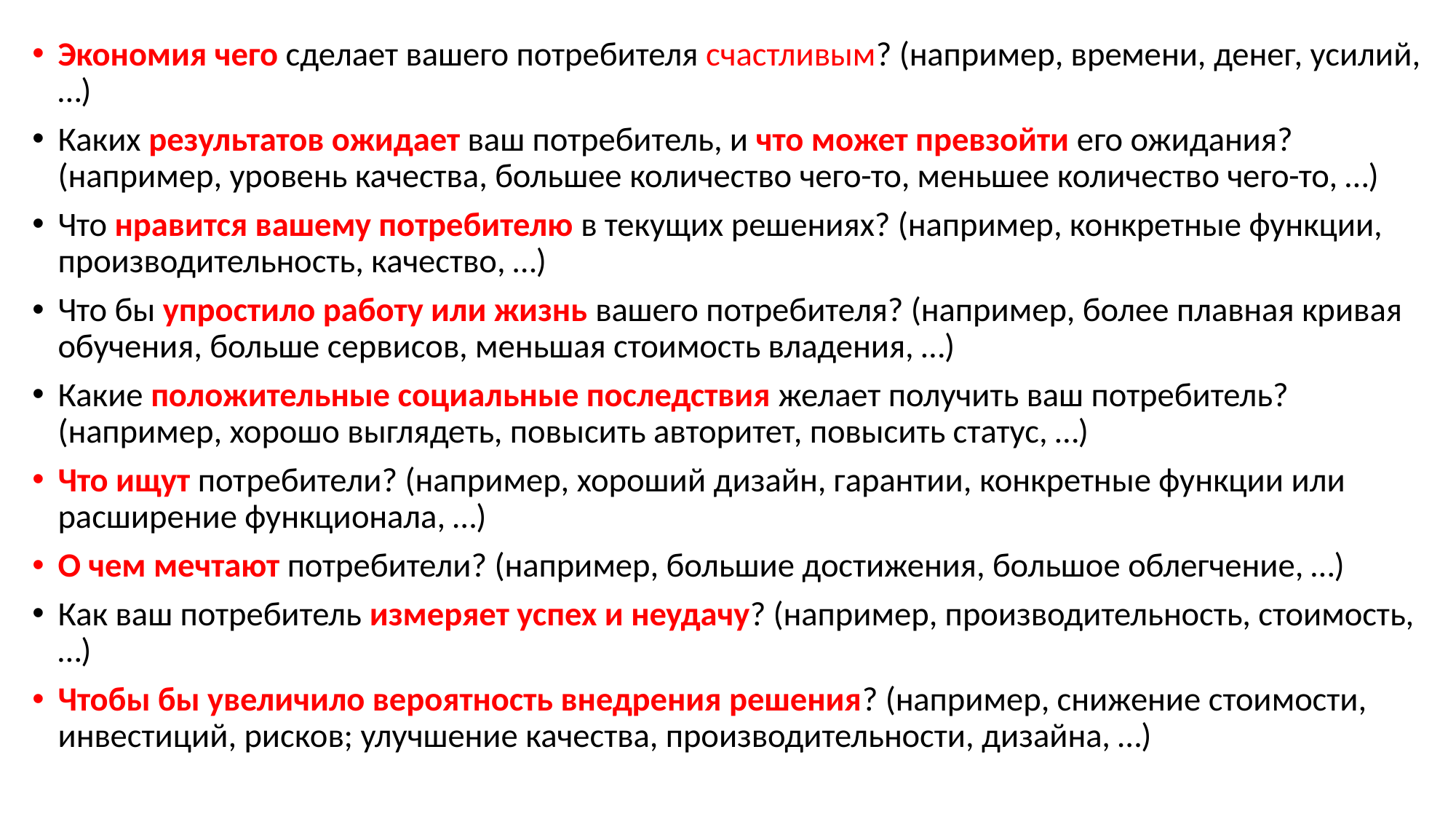

Экономия чего сделает вашего потребителя счастливым? (например, времени, денег, усилий, …)
Каких результатов ожидает ваш потребитель, и что может превзойти его ожидания? (например, уровень качества, большее количество чего-то, меньшее количество чего-то, …)
Что нравится вашему потребителю в текущих решениях? (например, конкретные функции, производительность, качество, …)
Что бы упростило работу или жизнь вашего потребителя? (например, более плавная кривая обучения, больше сервисов, меньшая стоимость владения, …)
Какие положительные социальные последствия желает получить ваш потребитель? (например, хорошо выглядеть, повысить авторитет, повысить статус, …)
Что ищут потребители? (например, хороший дизайн, гарантии, конкретные функции или расширение функционала, …)
О чем мечтают потребители? (например, большие достижения, большое облегчение, …)
Как ваш потребитель измеряет успех и неудачу? (например, производительность, стоимость, …)
Чтобы бы увеличило вероятность внедрения решения? (например, снижение стоимости, инвестиций, рисков; улучшение качества, производительности, дизайна, …)